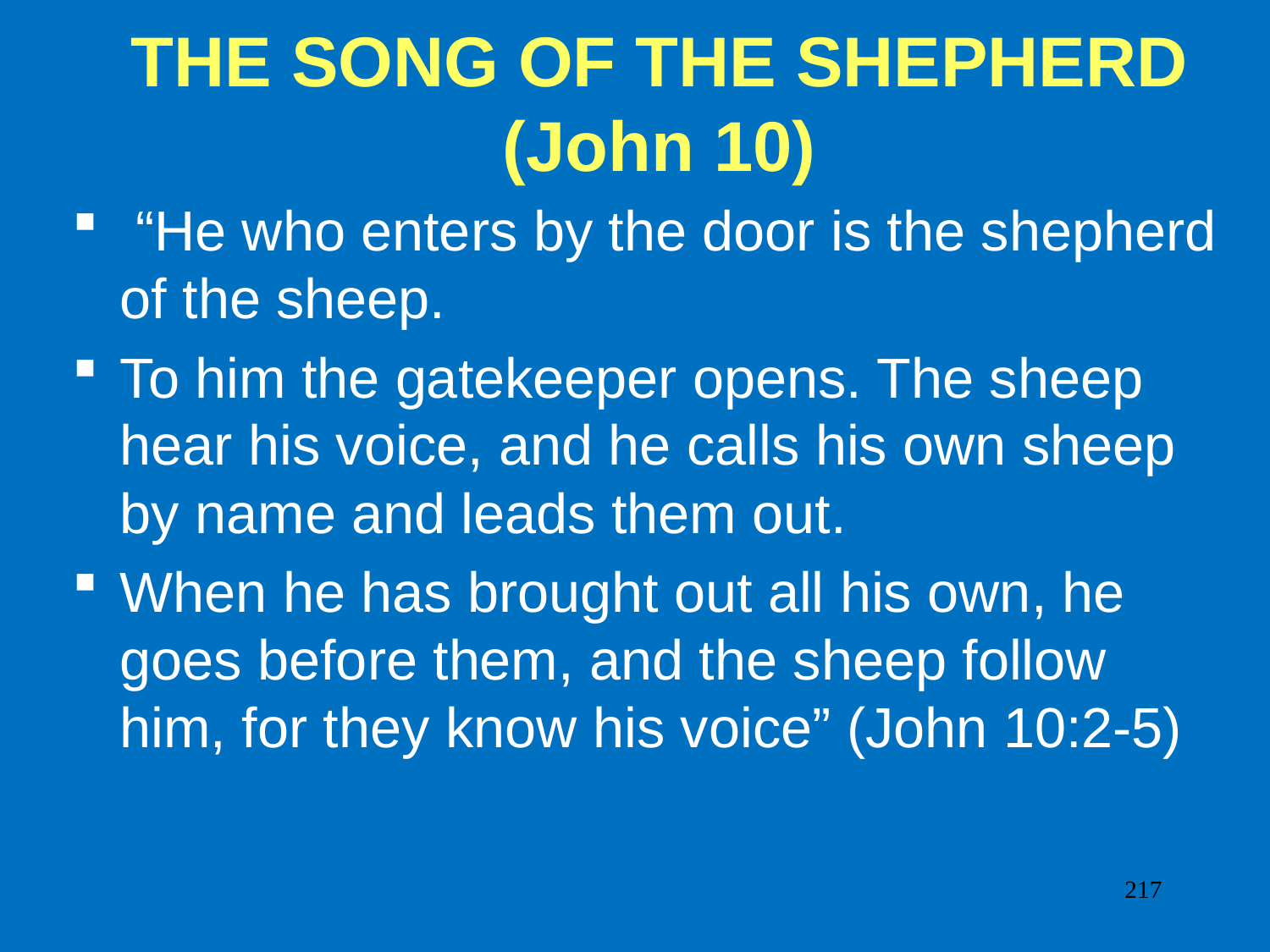

# THE SONG OF THE SHEPHERD (John 10)
 “He who enters by the door is the shepherd of the sheep.
To him the gatekeeper opens. The sheep hear his voice, and he calls his own sheep by name and leads them out.
When he has brought out all his own, he goes before them, and the sheep follow him, for they know his voice” (John 10:2-5)

217